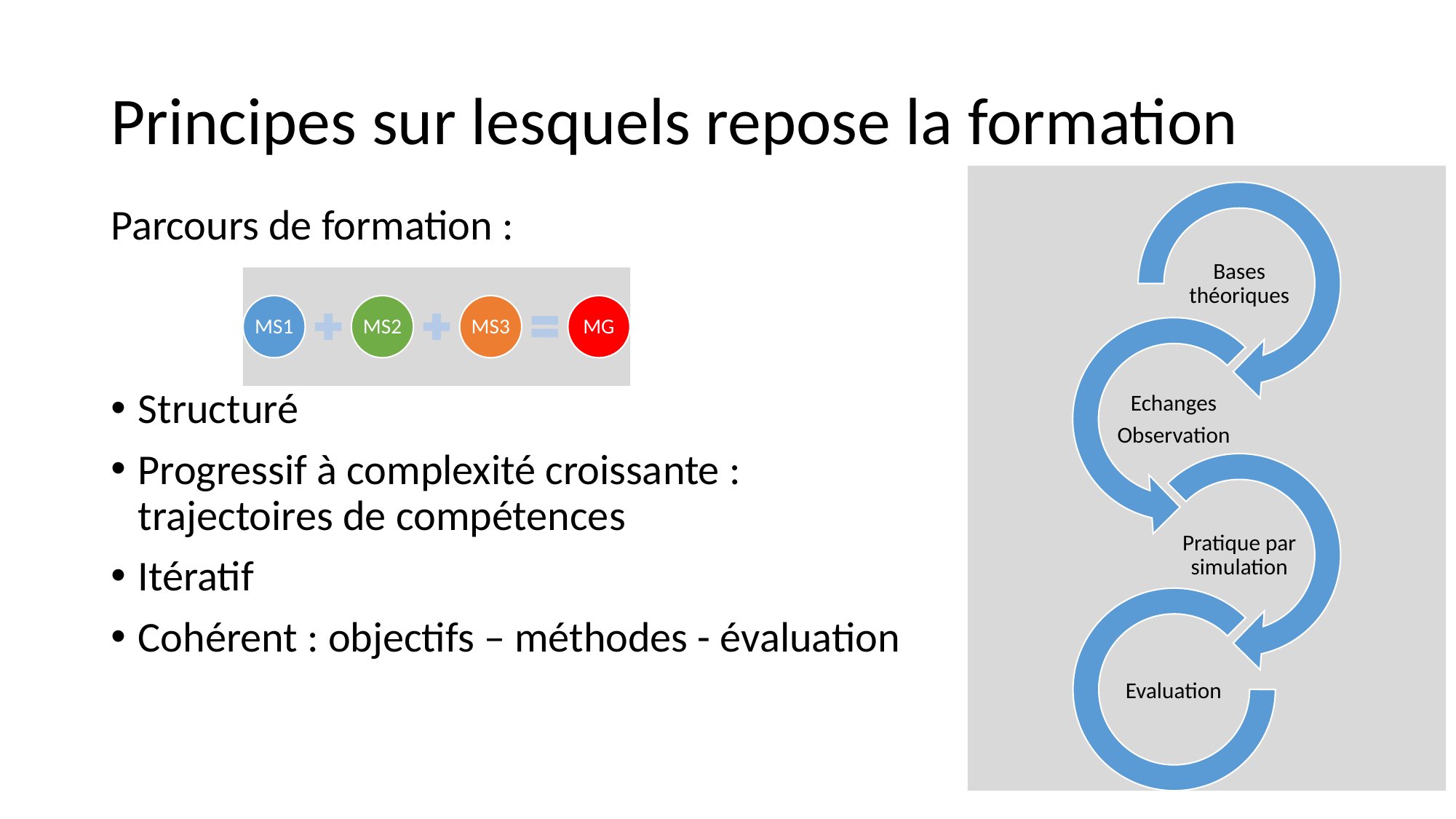

# Principes sur lesquels repose la formation
Bases théoriques
Echanges
Observation
Pratique par simulation
Evaluation
Parcours de formation :

Structuré
Progressif à complexité croissante : trajectoires de compétences
Itératif
Cohérent : objectifs – méthodes - évaluation
MS1

MS2

MS3

MG